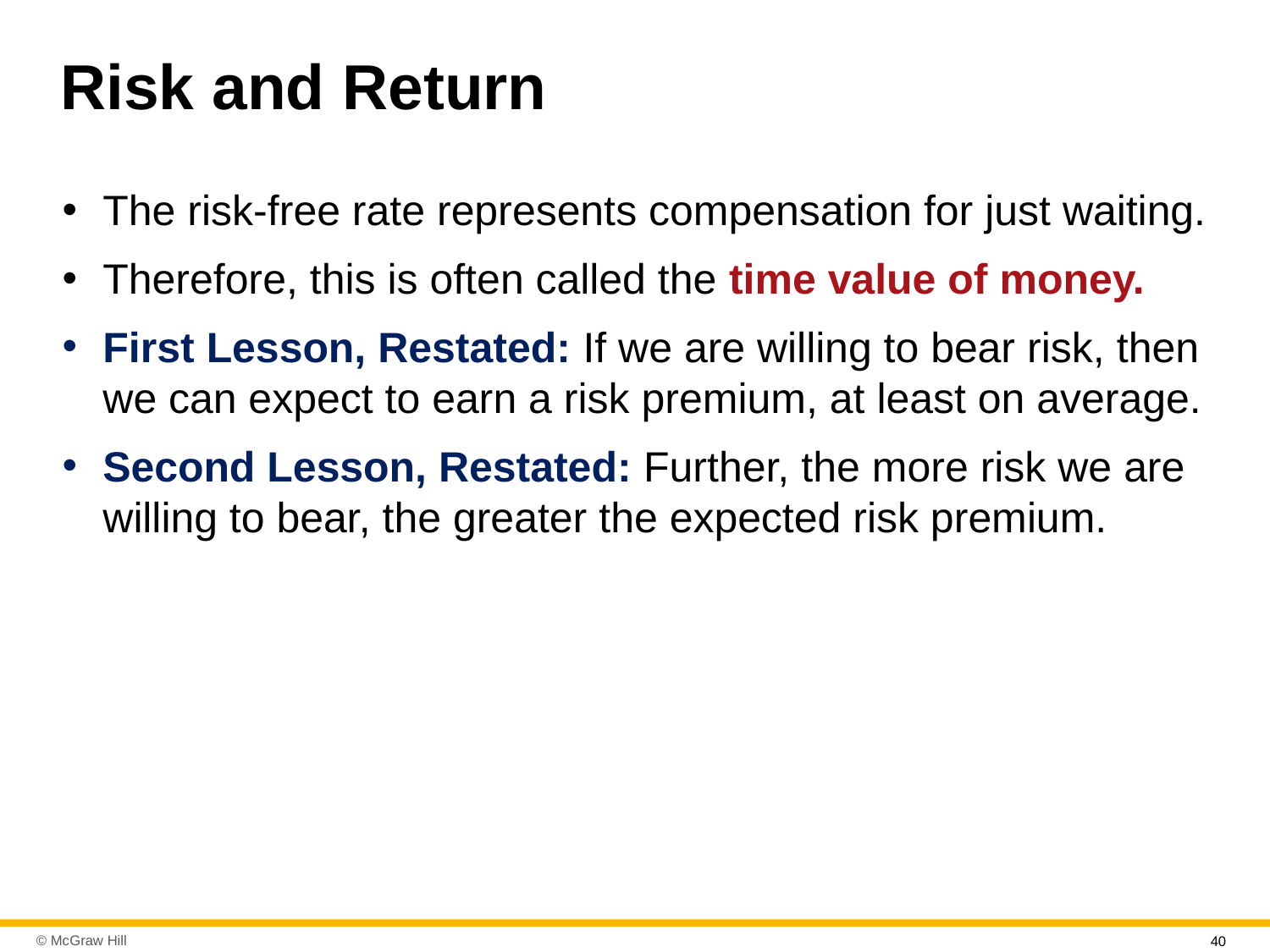

# Risk and Return
The risk-free rate represents compensation for just waiting.
Therefore, this is often called the time value of money.
First Lesson, Restated: If we are willing to bear risk, then we can expect to earn a risk premium, at least on average.
Second Lesson, Restated: Further, the more risk we are willing to bear, the greater the expected risk premium.
40